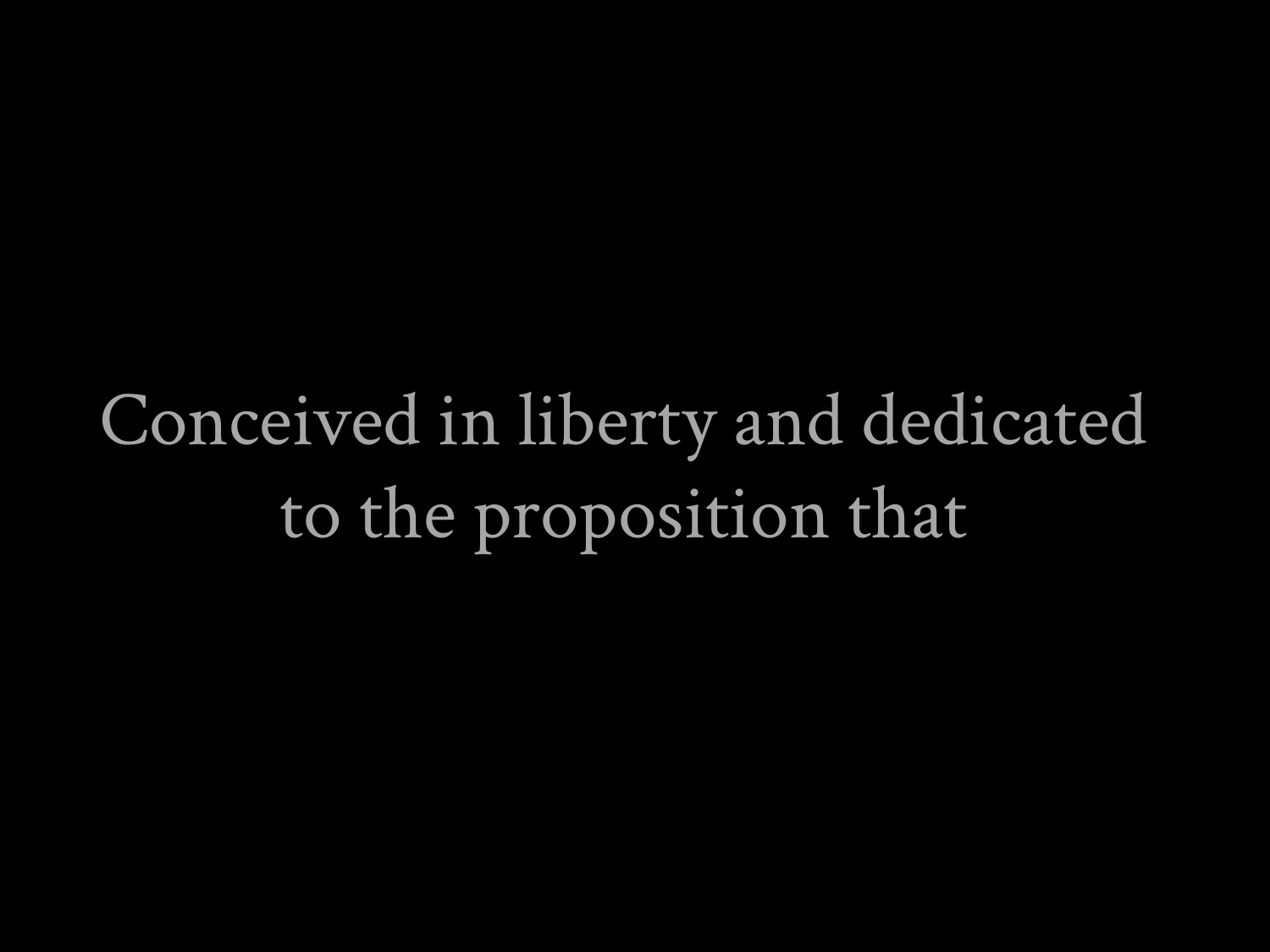

# Conceived in liberty and dedicated to the proposition that